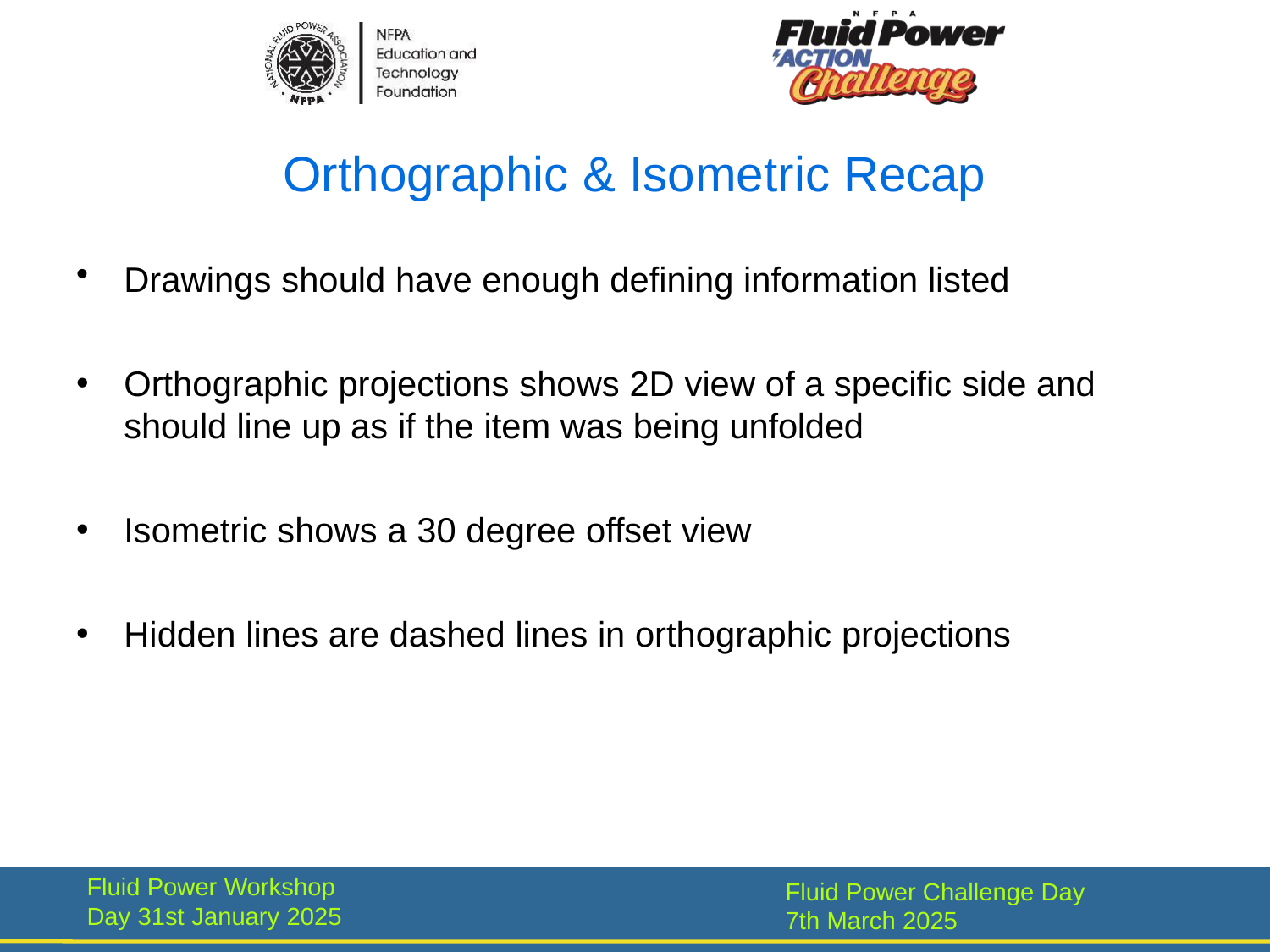

# Orthographic & Isometric Recap
Drawings should have enough defining information listed

Orthographic projections shows 2D view of a specific side and should line up as if the item was being unfolded

Isometric shows a 30 degree offset view

Hidden lines are dashed lines in orthographic projections
Fluid Power Workshop Day 31st January 2025
Fluid Power Challenge Day 7th March 2025